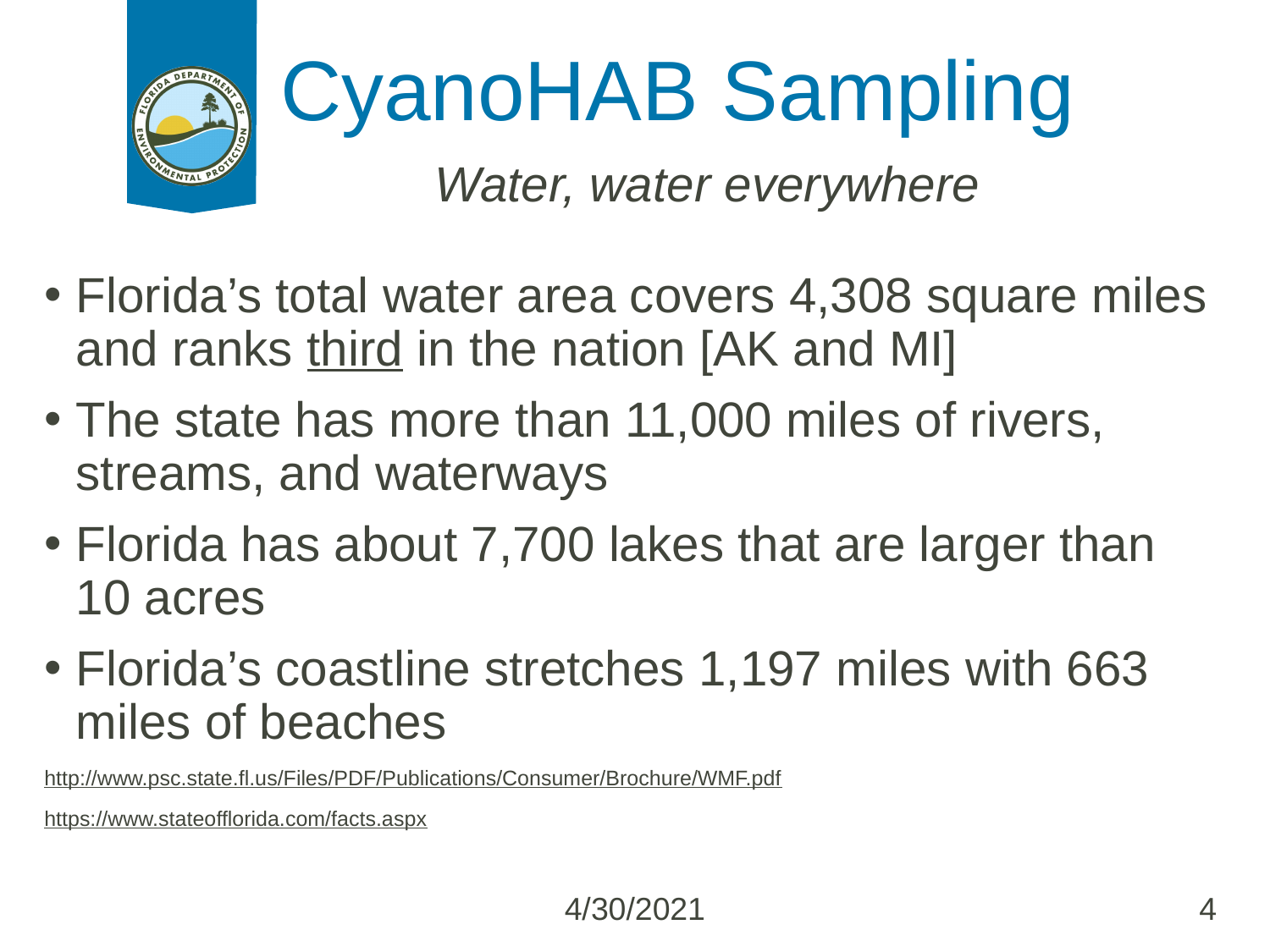

# CyanoHAB Sampling
Water, water everywhere
Florida’s total water area covers 4,308 square miles and ranks third in the nation [AK and MI]
The state has more than 11,000 miles of rivers, streams, and waterways
Florida has about 7,700 lakes that are larger than 10 acres
Florida’s coastline stretches 1,197 miles with 663 miles of beaches
http://www.psc.state.fl.us/Files/PDF/Publications/Consumer/Brochure/WMF.pdf
https://www.stateofflorida.com/facts.aspx

4/30/2021